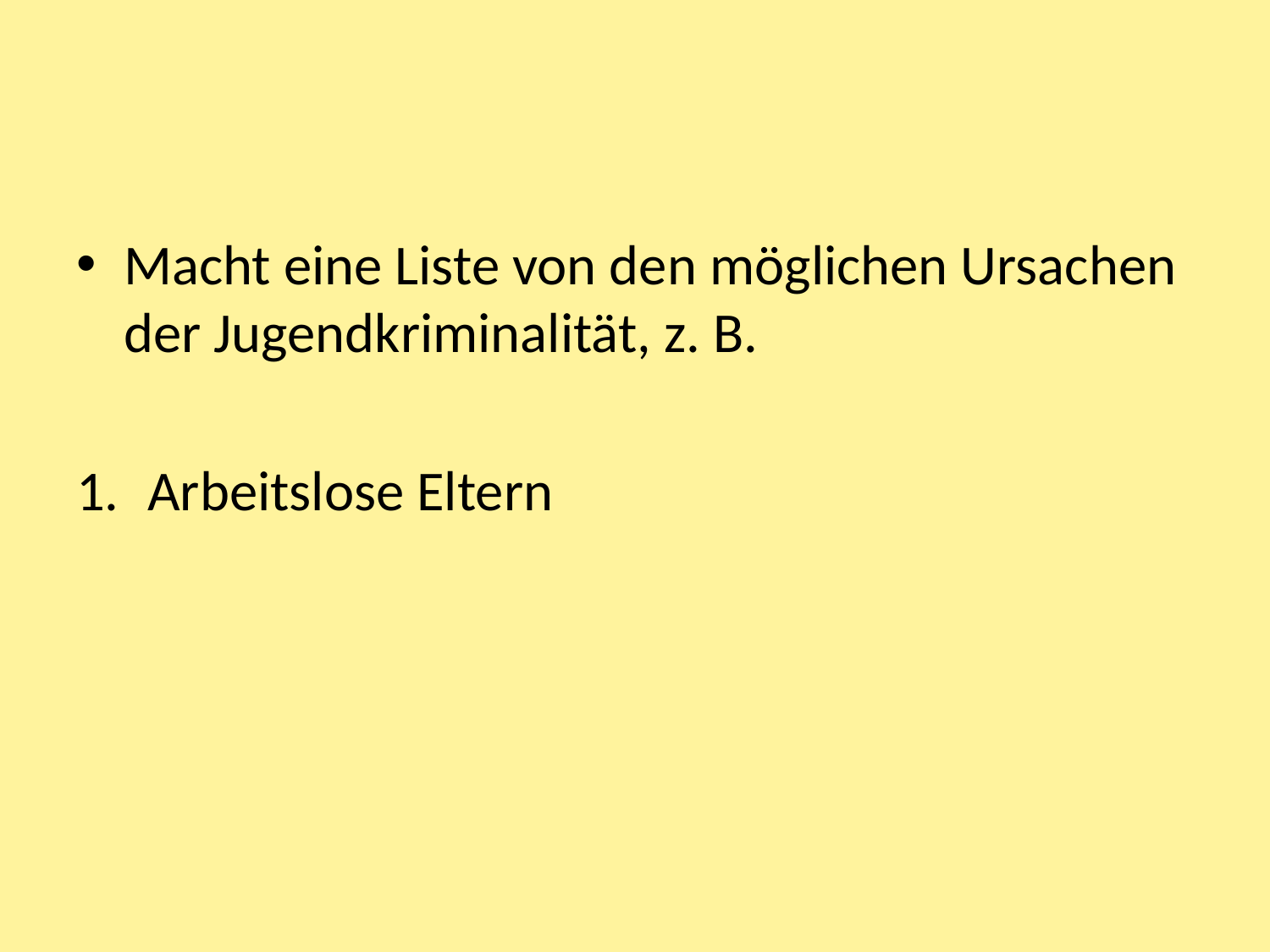

#
Macht eine Liste von den möglichen Ursachen der Jugendkriminalität, z. B.

Arbeitslose Eltern